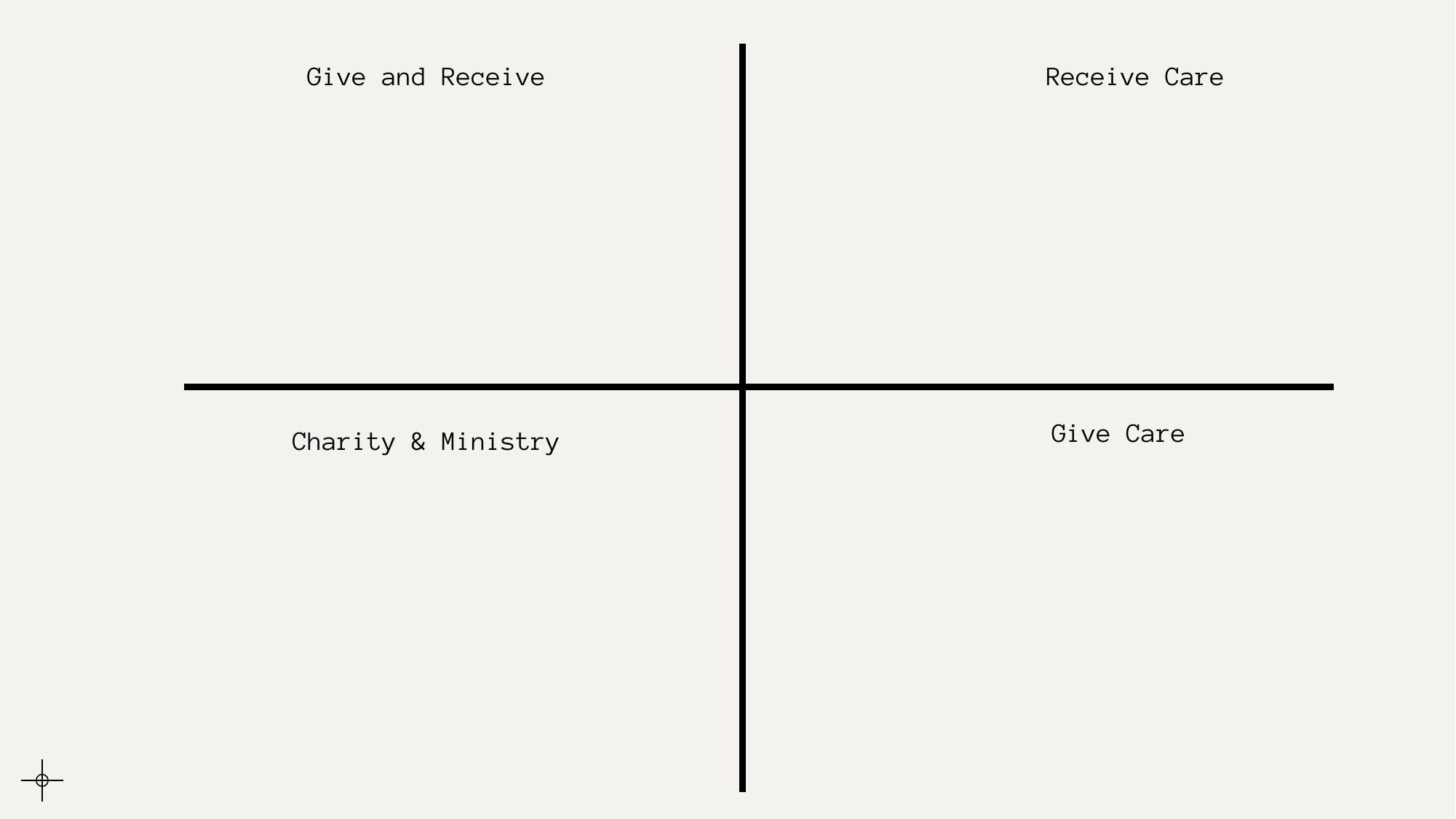

Give and Receive
Receive Care
Give Care
Charity & Ministry